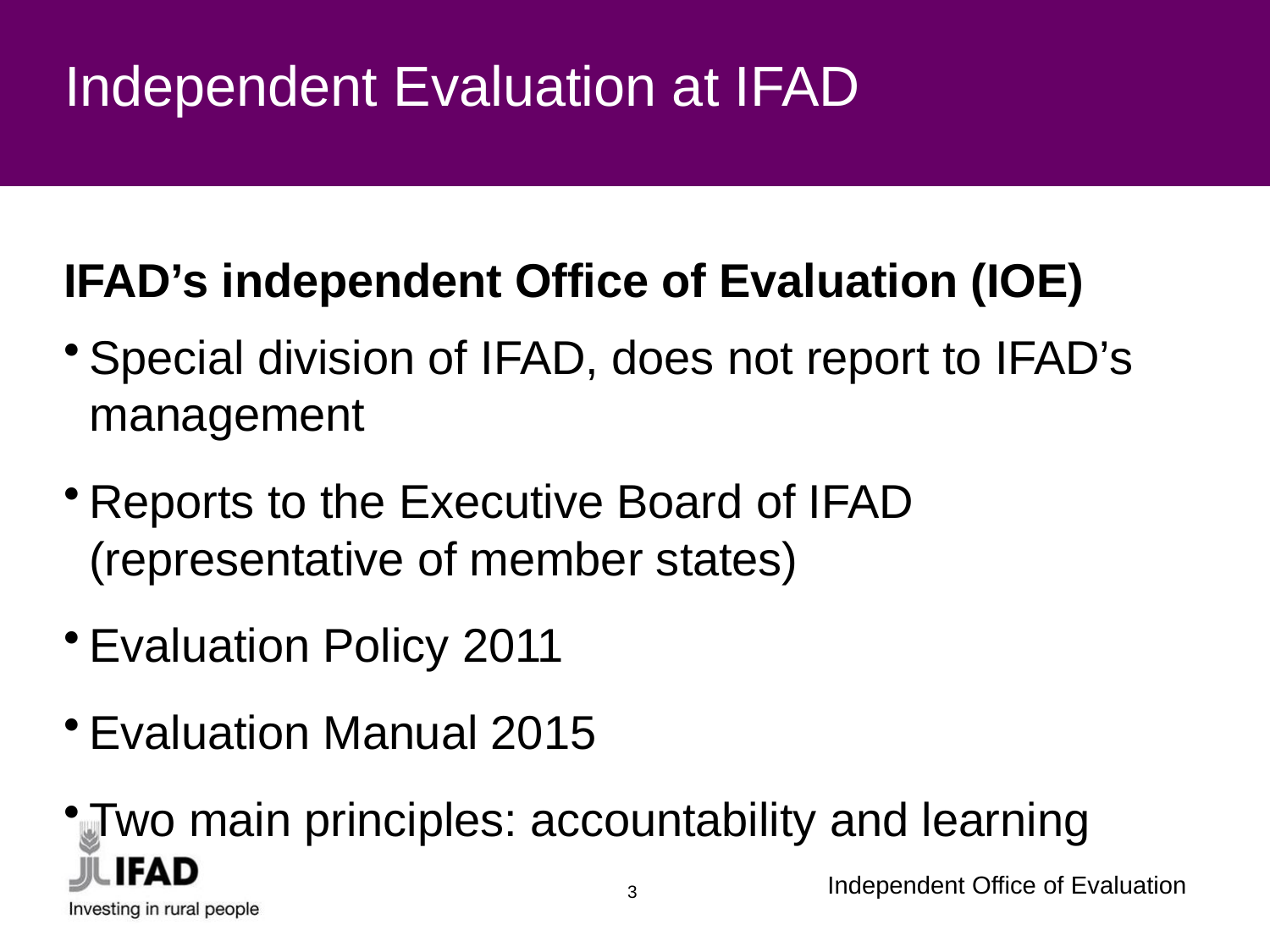

# Independent Evaluation at IFAD
IFAD’s independent Office of Evaluation (IOE)
Special division of IFAD, does not report to IFAD’s management
Reports to the Executive Board of IFAD (representative of member states)
Evaluation Policy 2011
Evaluation Manual 2015
Two main principles: accountability and learning

3